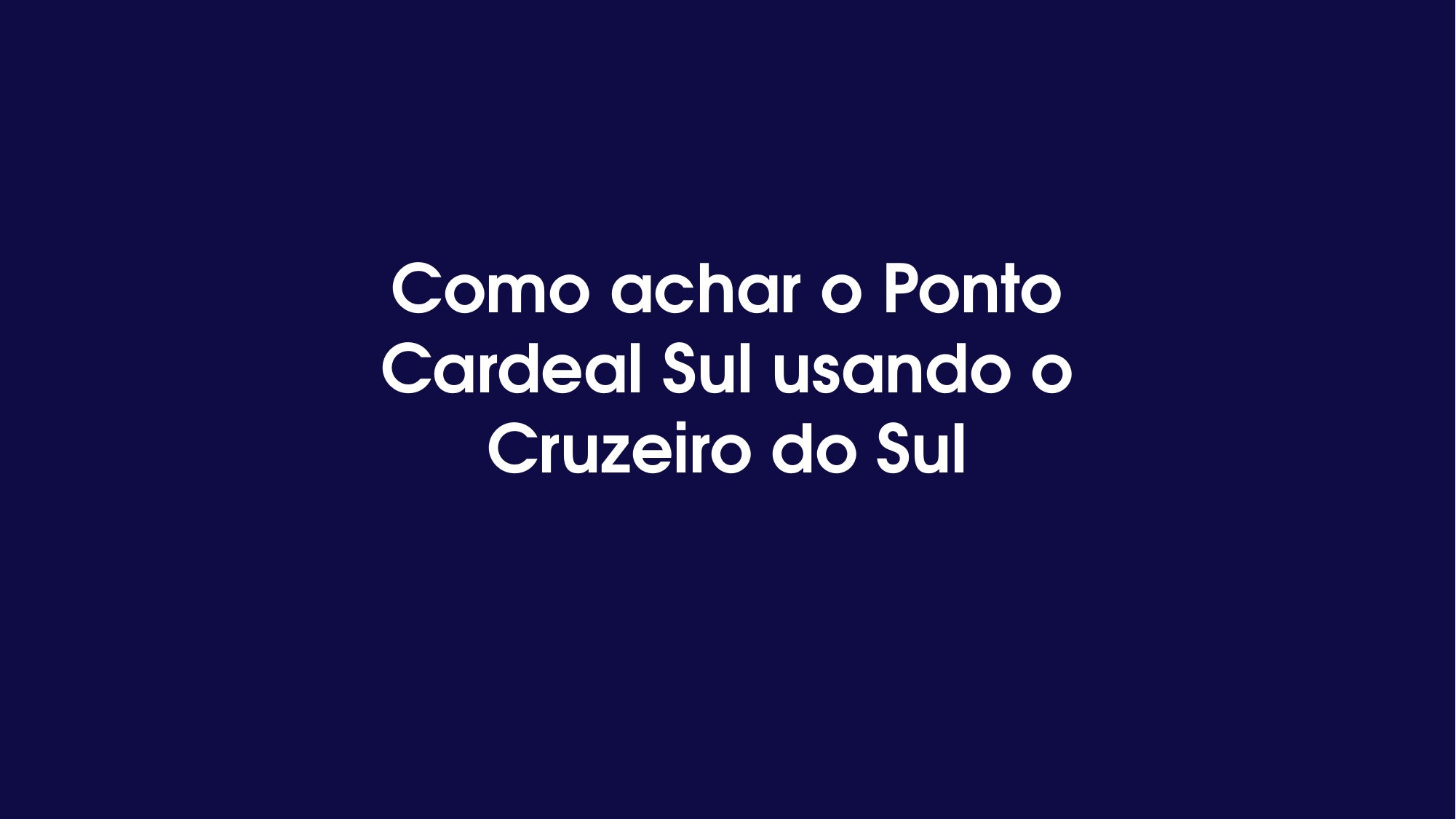

# Como achar o Ponto Cardeal Sul usando o Cruzeiro do Sul